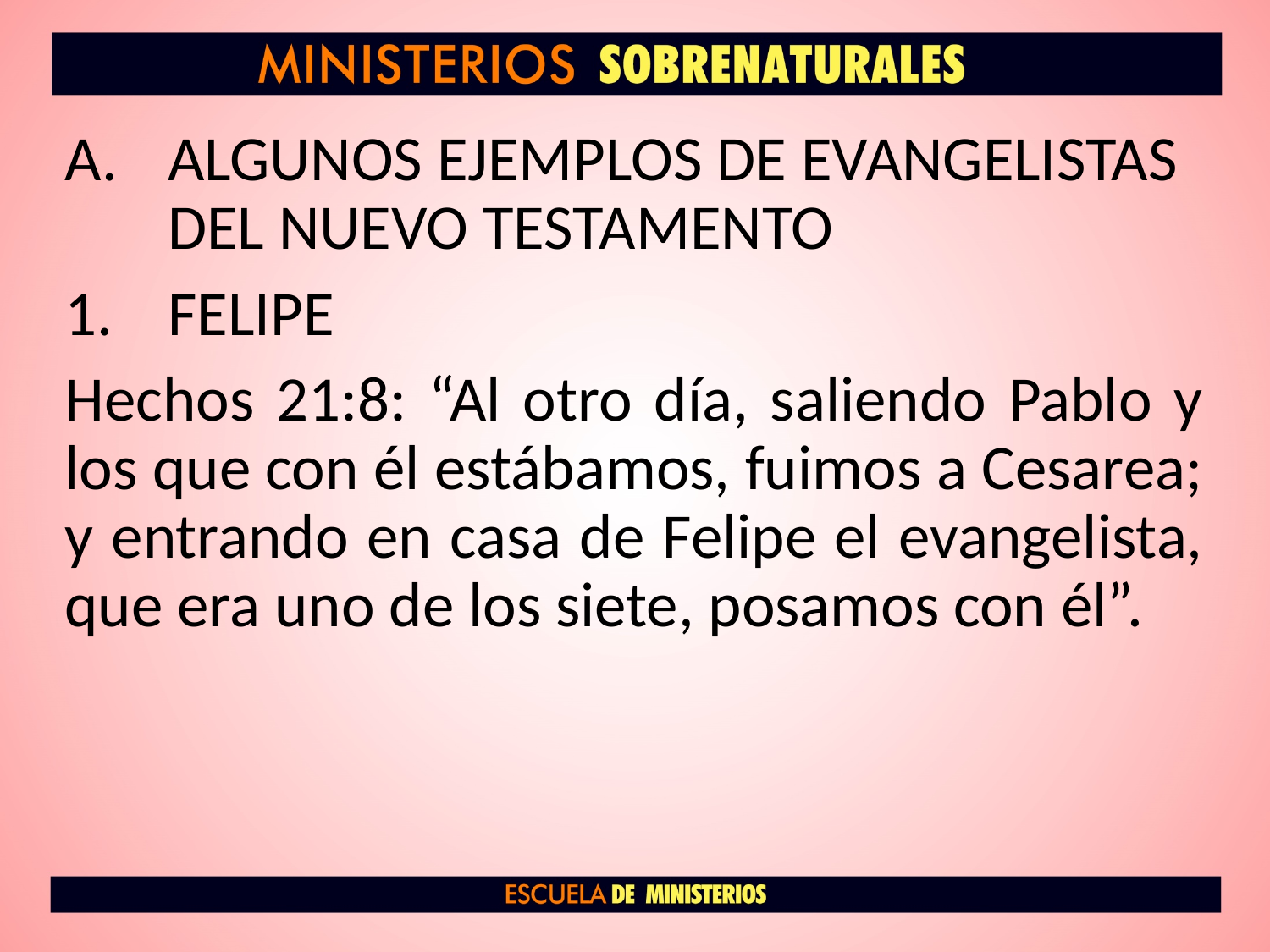

ALGUNOS EJEMPLOS DE EVANGELISTAS DEL NUEVO TESTAMENTO
FELIPE
Hechos 21:8: “Al otro día, saliendo Pablo y los que con él estábamos, fuimos a Cesarea; y entrando en casa de Felipe el evangelista, que era uno de los siete, posamos con él”.